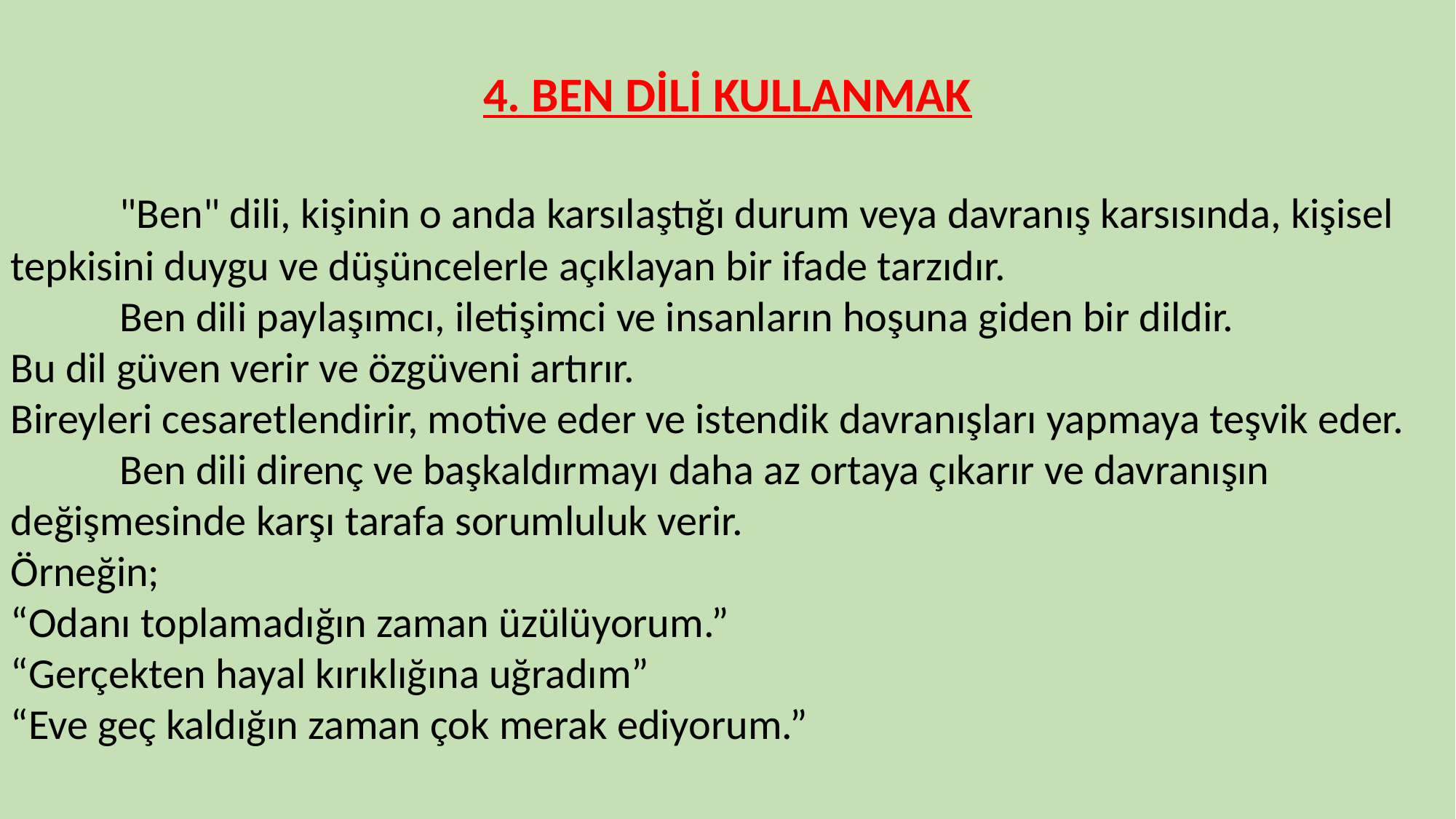

4. BEN DİLİ KULLANMAK

	"Ben" dili, kişinin o anda karsılaştığı durum veya davranış karsısında, kişisel tepkisini duygu ve düşüncelerle açıklayan bir ifade tarzıdır.
	Ben dili paylaşımcı, iletişimci ve insanların hoşuna giden bir dildir.
Bu dil güven verir ve özgüveni artırır.
Bireyleri cesaretlendirir, motive eder ve istendik davranışları yapmaya teşvik eder.
	Ben dili direnç ve başkaldırmayı daha az ortaya çıkarır ve davranışın değişmesinde karşı tarafa sorumluluk verir.
Örneğin;
“Odanı toplamadığın zaman üzülüyorum.”
“Gerçekten hayal kırıklığına uğradım”
“Eve geç kaldığın zaman çok merak ediyorum.”